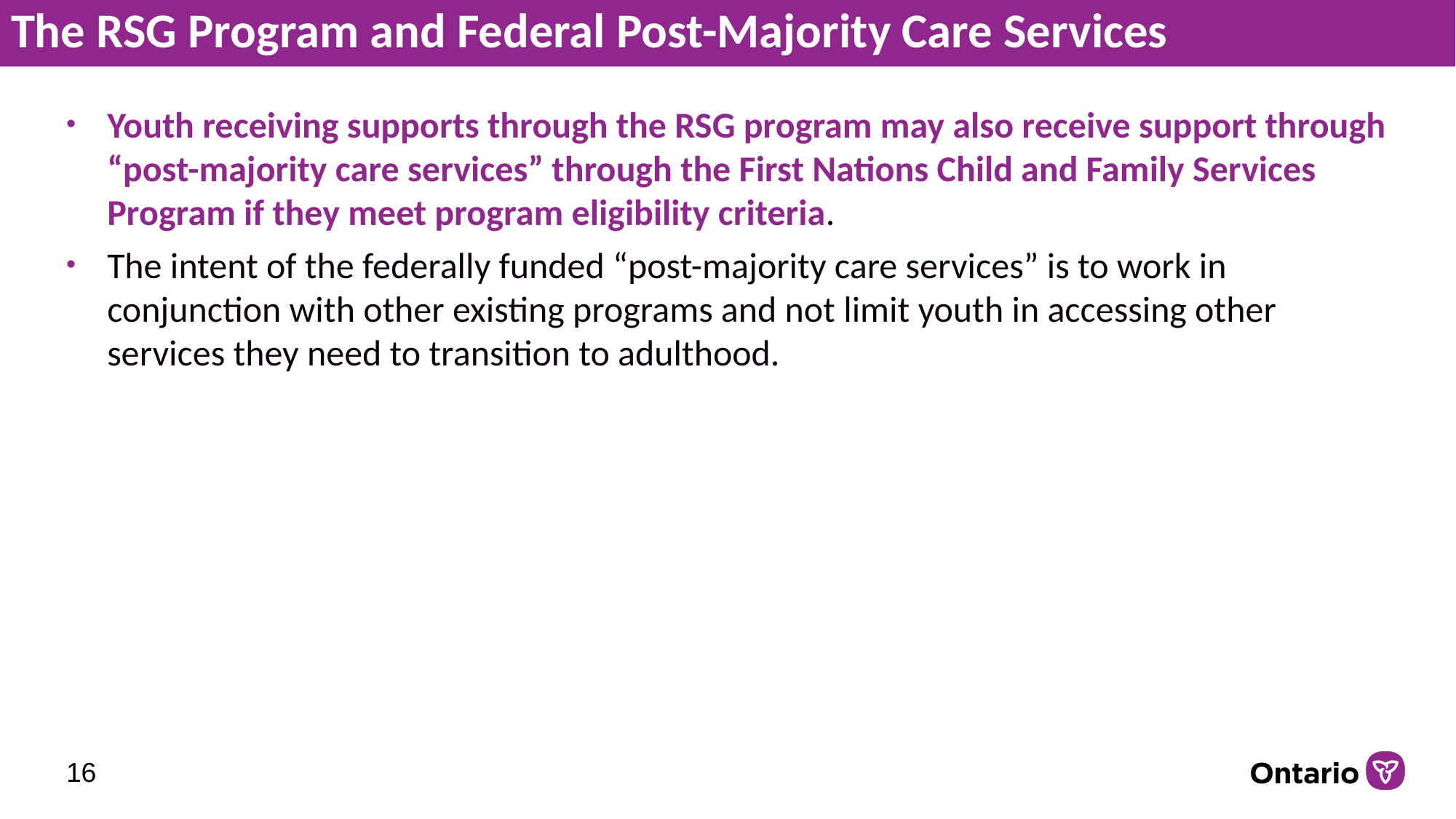

# The RSG Program and Federal Post-Majority Care Services
Youth receiving supports through the RSG program may also receive support through “post-majority care services” through the First Nations Child and Family Services Program if they meet program eligibility criteria.
The intent of the federally funded “post-majority care services” is to work in conjunction with other existing programs and not limit youth in accessing other services they need to transition to adulthood.

16